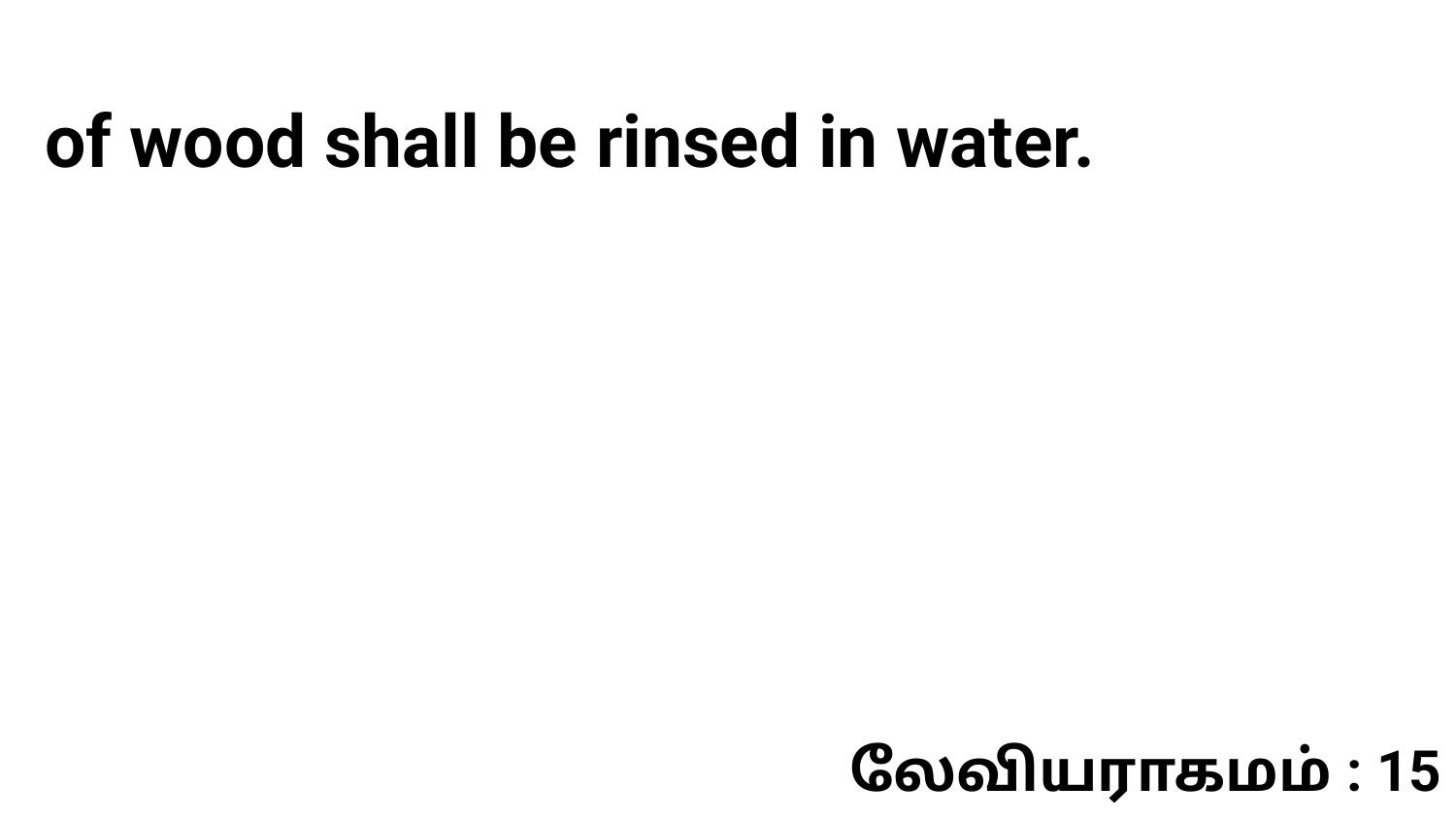

of wood shall be rinsed in water.
லேவியராகமம் : 15